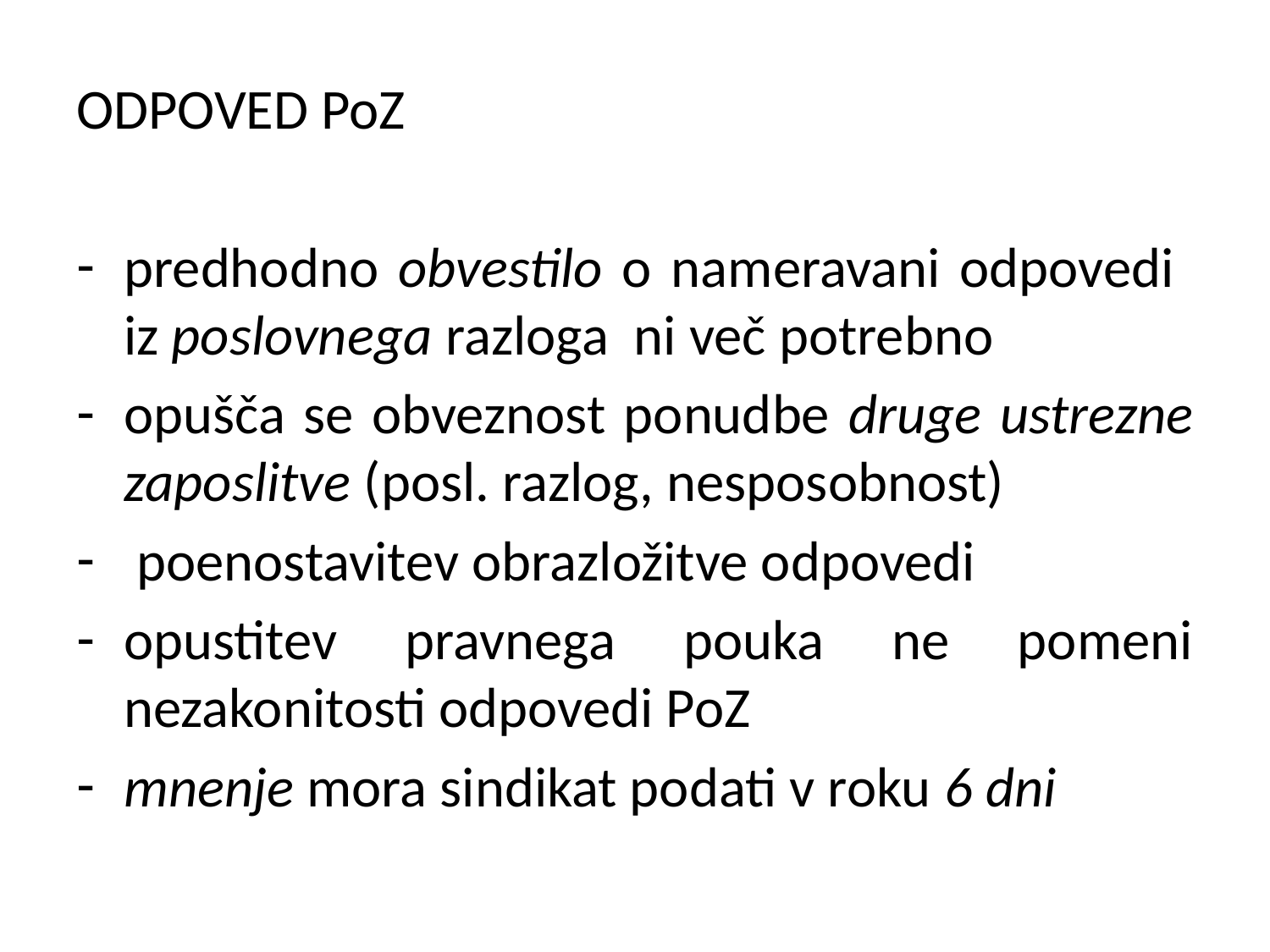

ODPOVED PoZ

predhodno obvestilo o nameravani odpovedi  iz poslovnega razloga  ni več potrebno
opušča se obveznost ponudbe druge ustrezne zaposlitve (posl. razlog, nesposobnost)
 poenostavitev obrazložitve odpovedi
opustitev pravnega pouka ne pomeni nezakonitosti odpovedi PoZ
mnenje mora sindikat podati v roku 6 dni